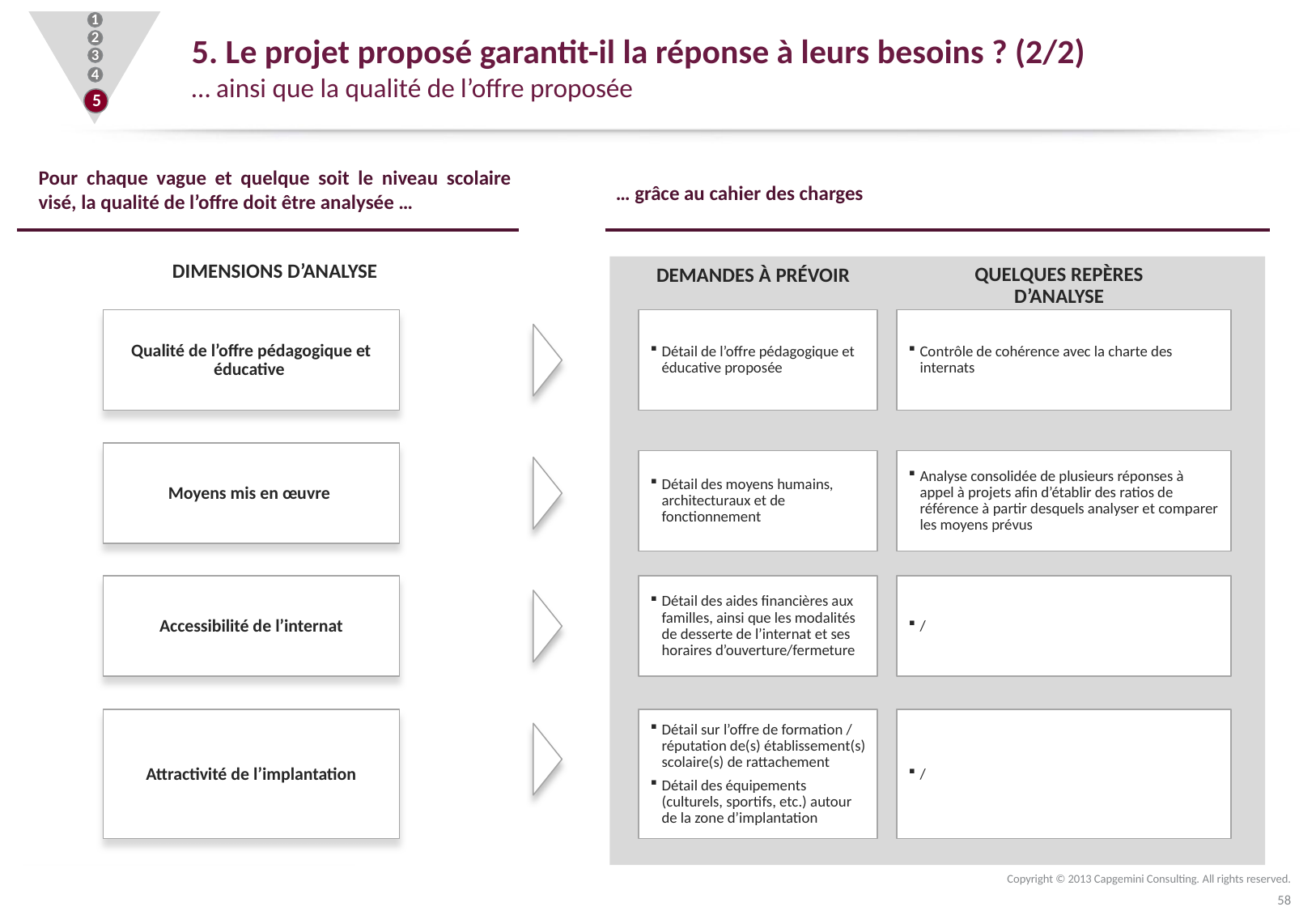

1
2
3
4
5
# 5. Le projet proposé garantit-il la réponse à leurs besoins ? (2/2) … ainsi que la qualité de l’offre proposée
Pour chaque vague et quelque soit le niveau scolaire visé, la qualité de l’offre doit être analysée …
… grâce au cahier des charges
Dimensions d’analyse

Quelques repères d’analyse
Demandes à prévoir
Qualité de l’offre pédagogique et éducative
Détail de l’offre pédagogique et éducative proposée
Contrôle de cohérence avec la charte des internats

Moyens mis en œuvre
Détail des moyens humains, architecturaux et de fonctionnement
Analyse consolidée de plusieurs réponses à appel à projets afin d’établir des ratios de référence à partir desquels analyser et comparer les moyens prévus

Accessibilité de l’internat
Détail des aides financières aux familles, ainsi que les modalités de desserte de l’internat et ses horaires d’ouverture/fermeture
/

Attractivité de l’implantation
Détail sur l’offre de formation / réputation de(s) établissement(s) scolaire(s) de rattachement
Détail des équipements (culturels, sportifs, etc.) autour de la zone d’implantation
/

Copyright © 2013 Capgemini Consulting. All rights reserved.
58